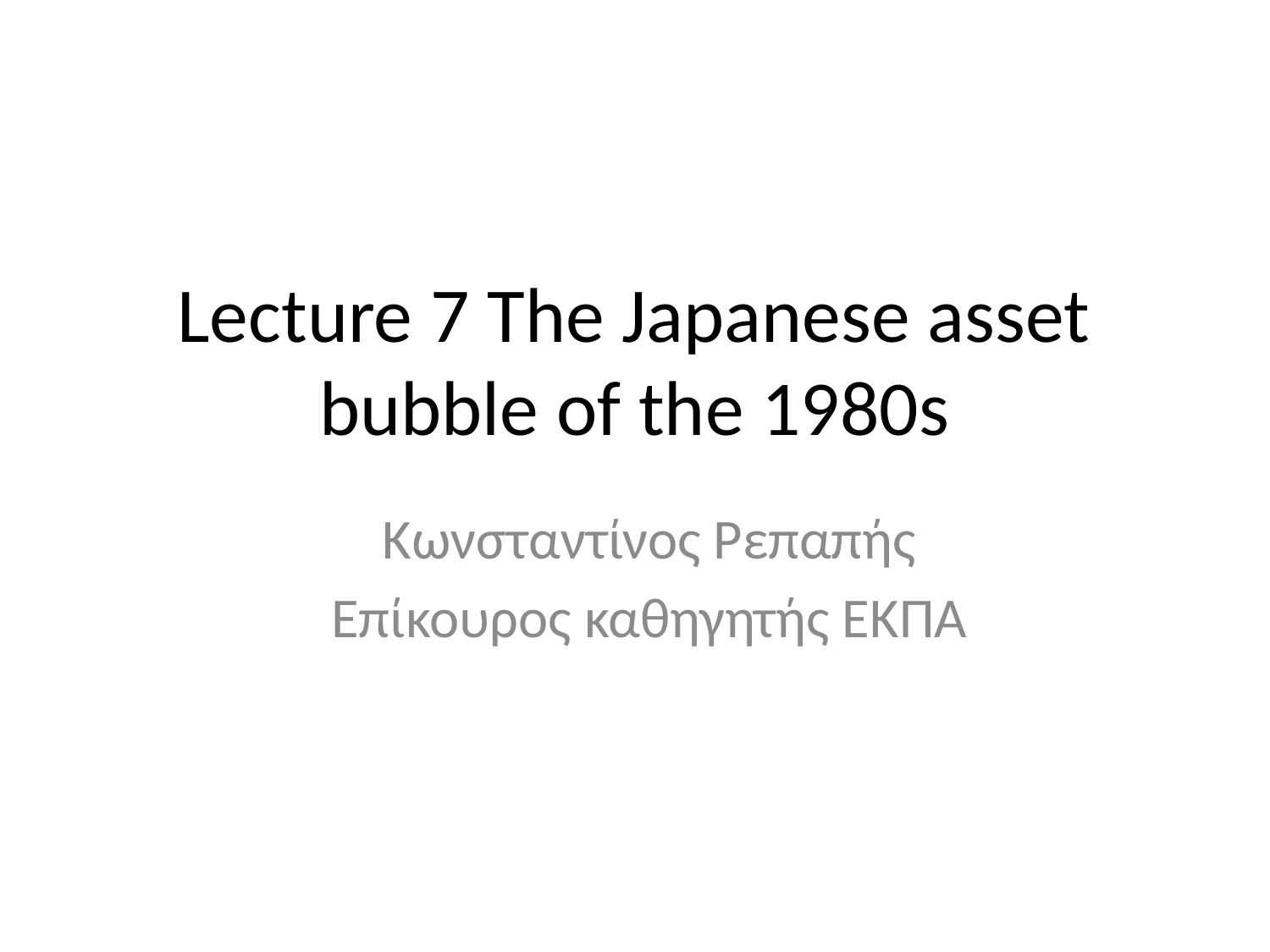

# Lecture 7 The Japanese asset bubble of the 1980s
Κωνσταντίνος Ρεπαπής
Επίκουρος καθηγητής ΕΚΠΑ